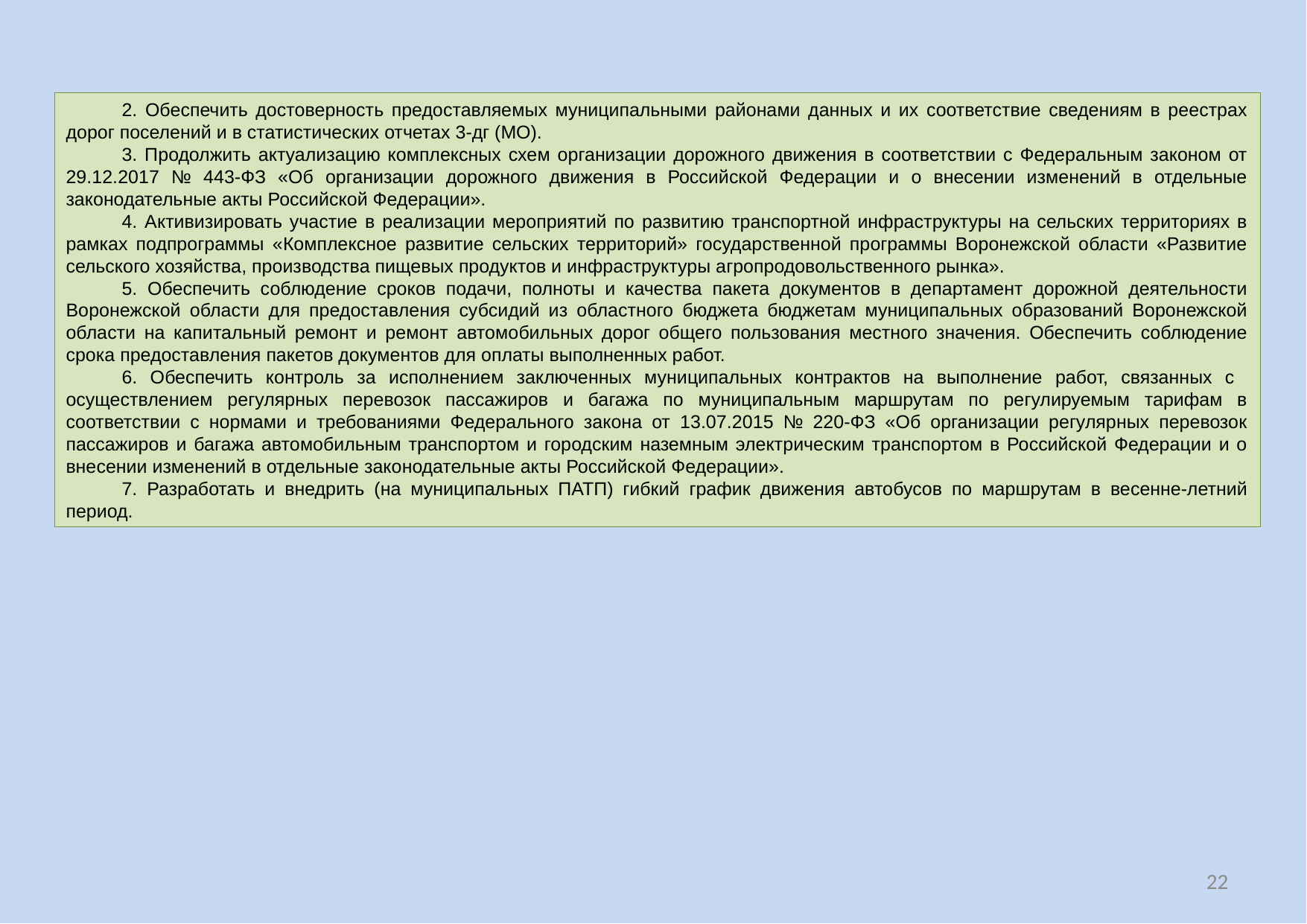

2. Обеспечить достоверность предоставляемых муниципальными районами данных и их соответствие сведениям в реестрах дорог поселений и в статистических отчетах 3-дг (МО).
3. Продолжить актуализацию комплексных схем организации дорожного движения в соответствии с Федеральным законом от 29.12.2017 № 443-ФЗ «Об организации дорожного движения в Российской Федерации и о внесении изменений в отдельные законодательные акты Российской Федерации».
4. Активизировать участие в реализации мероприятий по развитию транспортной инфраструктуры на сельских территориях в рамках подпрограммы «Комплексное развитие сельских территорий» государственной программы Воронежской области «Развитие сельского хозяйства, производства пищевых продуктов и инфраструктуры агропродовольственного рынка».
5. Обеспечить соблюдение сроков подачи, полноты и качества пакета документов в департамент дорожной деятельности Воронежской области для предоставления субсидий из областного бюджета бюджетам муниципальных образований Воронежской области на капитальный ремонт и ремонт автомобильных дорог общего пользования местного значения. Обеспечить соблюдение срока предоставления пакетов документов для оплаты выполненных работ.
6. Обеспечить контроль за исполнением заключенных муниципальных контрактов на выполнение работ, связанных с  осуществлением регулярных перевозок пассажиров и багажа по муниципальным маршрутам по регулируемым тарифам в соответствии с нормами и требованиями Федерального закона от 13.07.2015 № 220-ФЗ «Об организации регулярных перевозок пассажиров и багажа автомобильным транспортом и городским наземным электрическим транспортом в Российской Федерации и о внесении изменений в отдельные законодательные акты Российской Федерации».
7. Разработать и внедрить (на муниципальных ПАТП) гибкий график движения автобусов по маршрутам в весенне-летний период.
22